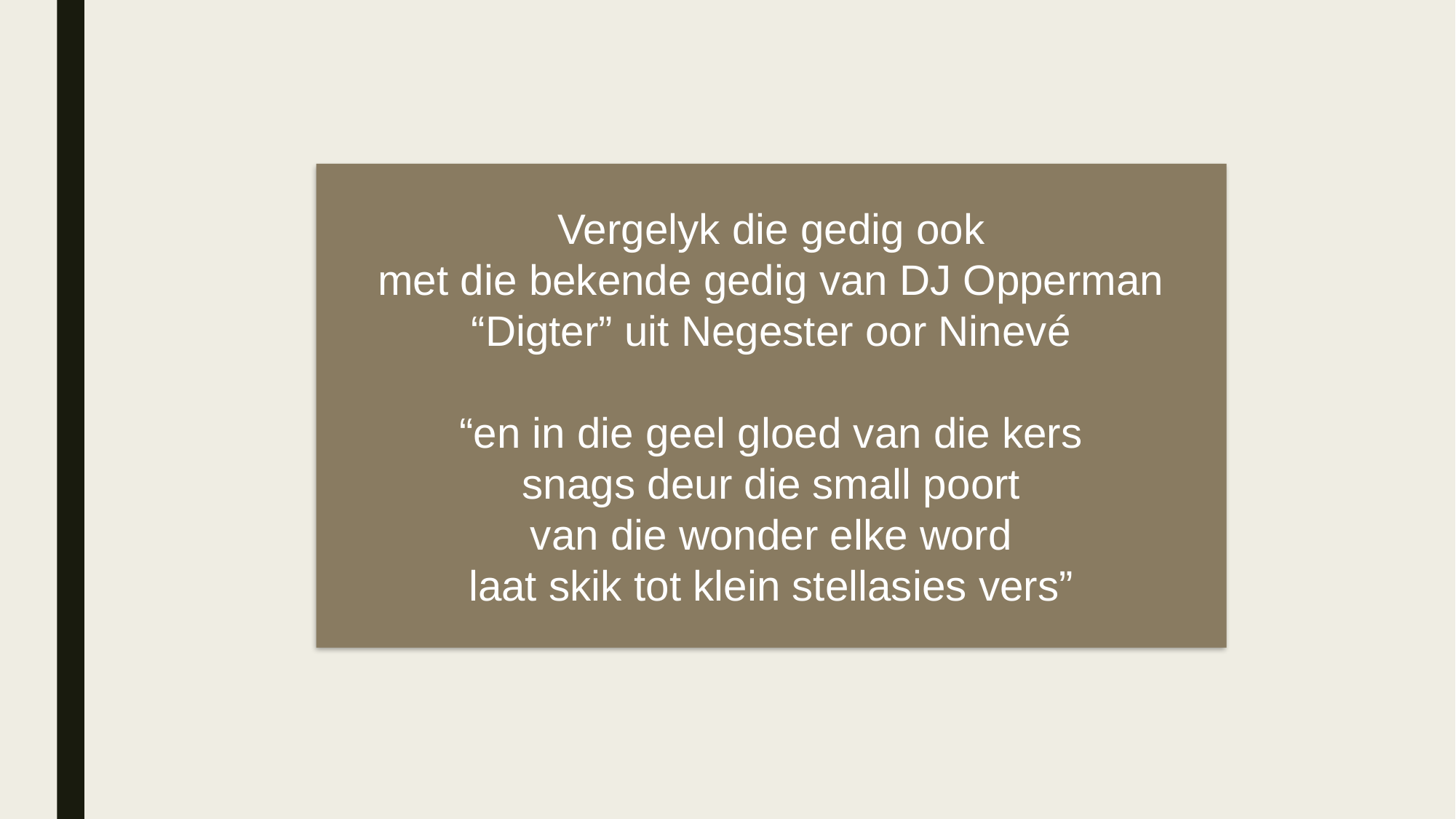

Vergelyk die gedig ook
met die bekende gedig van DJ Opperman
“Digter” uit Negester oor Ninevé

“en in die geel gloed van die kers
snags deur die small poort
van die wonder elke word
laat skik tot klein stellasies vers”